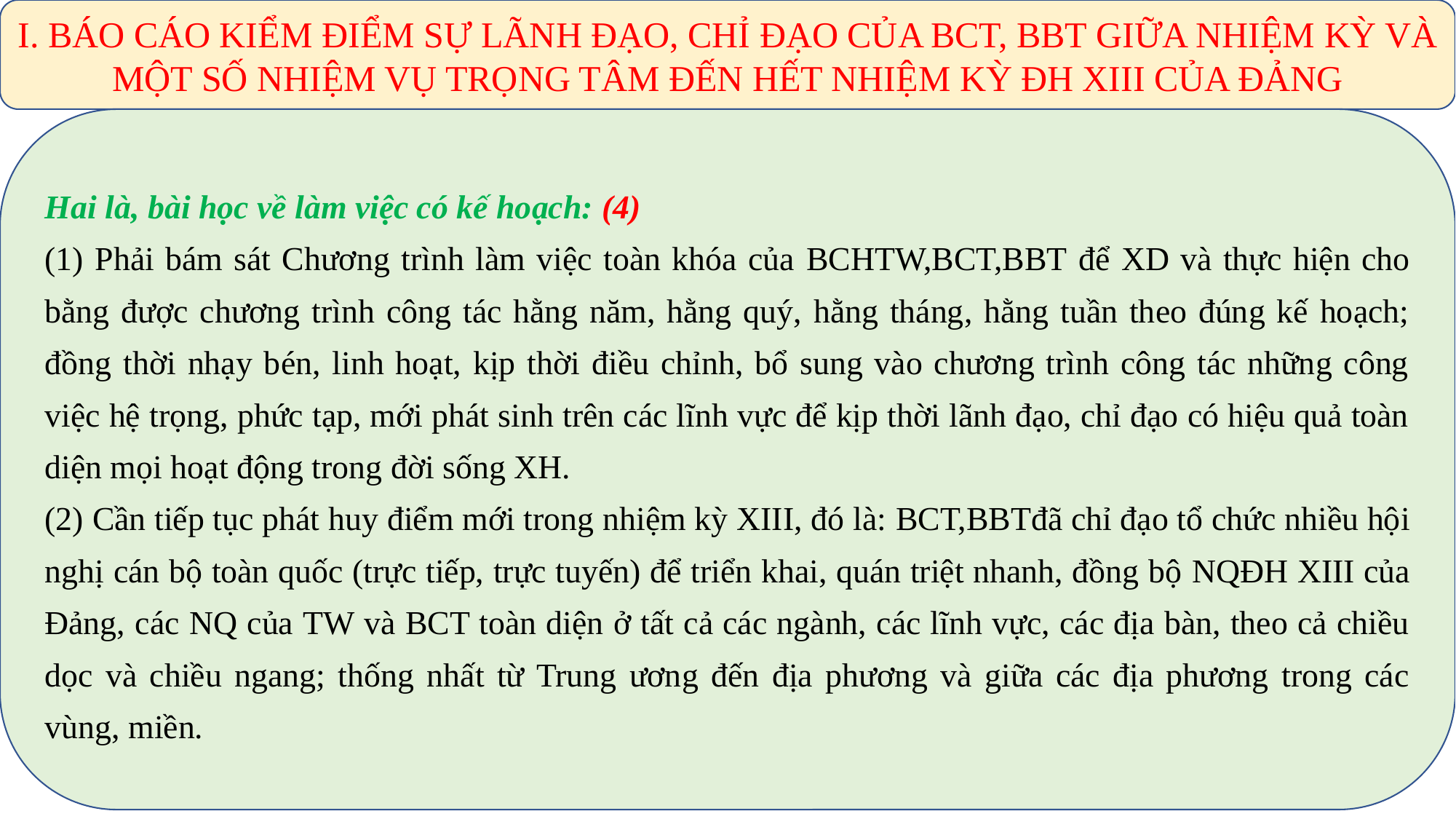

I. BÁO CÁO KIỂM ĐIỂM SỰ LÃNH ĐẠO, CHỈ ĐẠO CỦA BCT, BBT GIỮA NHIỆM KỲ VÀ MỘT SỐ NHIỆM VỤ TRỌNG TÂM ĐẾN HẾT NHIỆM KỲ ĐH XIII CỦA ĐẢNG
Hai là, bài học về làm việc có kế hoạch: (4)
(1) Phải bám sát Chương trình làm việc toàn khóa của BCHTW,BCT,BBT để XD và thực hiện cho bằng được chương trình công tác hằng năm, hằng quý, hằng tháng, hằng tuần theo đúng kế hoạch; đồng thời nhạy bén, linh hoạt, kịp thời điều chỉnh, bổ sung vào chương trình công tác những công việc hệ trọng, phức tạp, mới phát sinh trên các lĩnh vực để kịp thời lãnh đạo, chỉ đạo có hiệu quả toàn diện mọi hoạt động trong đời sống XH.
(2) Cần tiếp tục phát huy điểm mới trong nhiệm kỳ XIII, đó là: BCT,BBTđã chỉ đạo tổ chức nhiều hội nghị cán bộ toàn quốc (trực tiếp, trực tuyến) để triển khai, quán triệt nhanh, đồng bộ NQĐH XIII của Đảng, các NQ của TW và BCT toàn diện ở tất cả các ngành, các lĩnh vực, các địa bàn, theo cả chiều dọc và chiều ngang; thống nhất từ Trung ương đến địa phương và giữa các địa phương trong các vùng, miền.